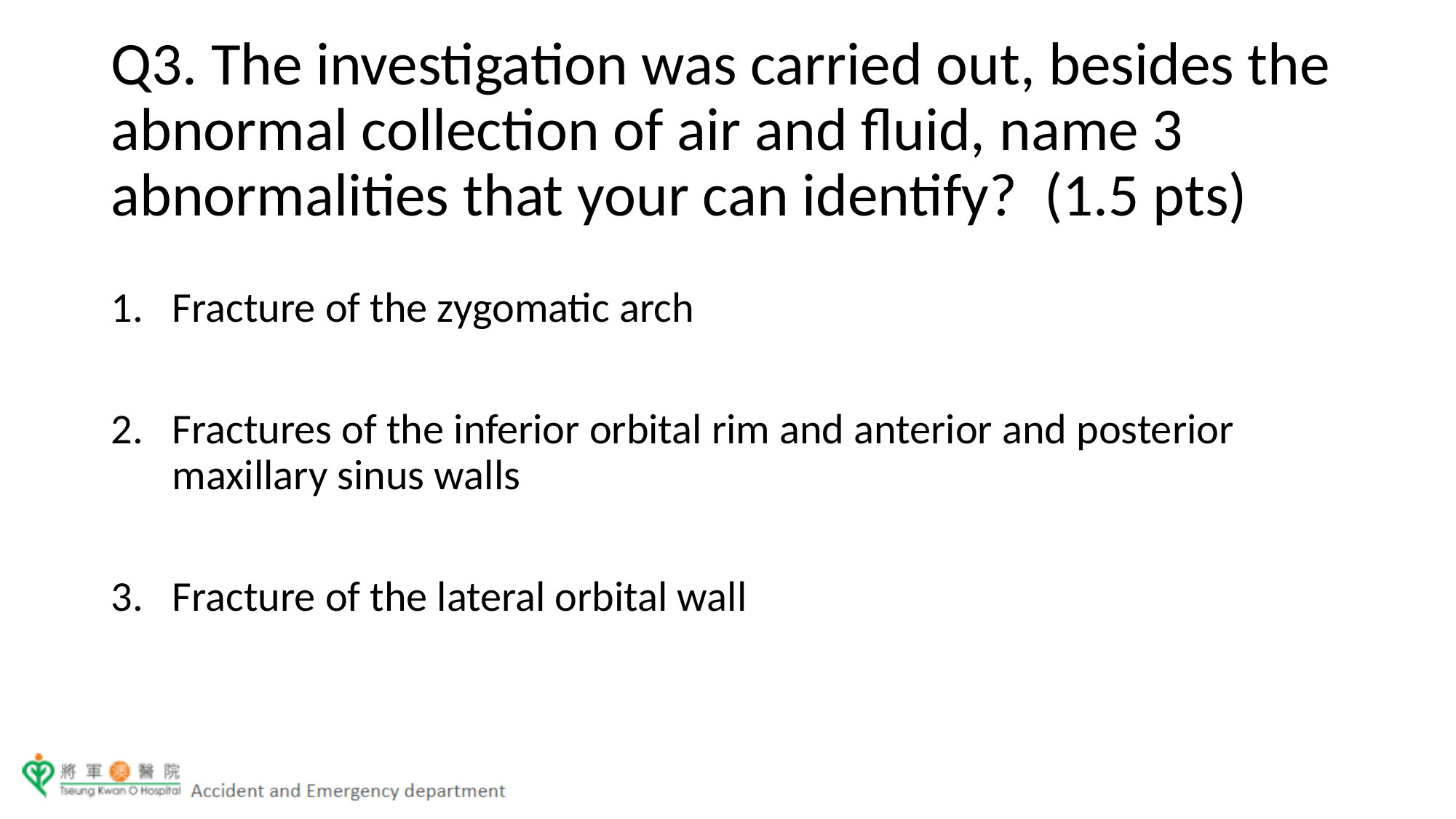

Q3. The investigation was carried out, besides the abnormal collection of air and fluid, name 3 abnormalities that your can identify?  (1.5 pts)
Fracture of the zygomatic arch

Fractures of the inferior orbital rim and anterior and posterior maxillary sinus walls

Fracture of the lateral orbital wall